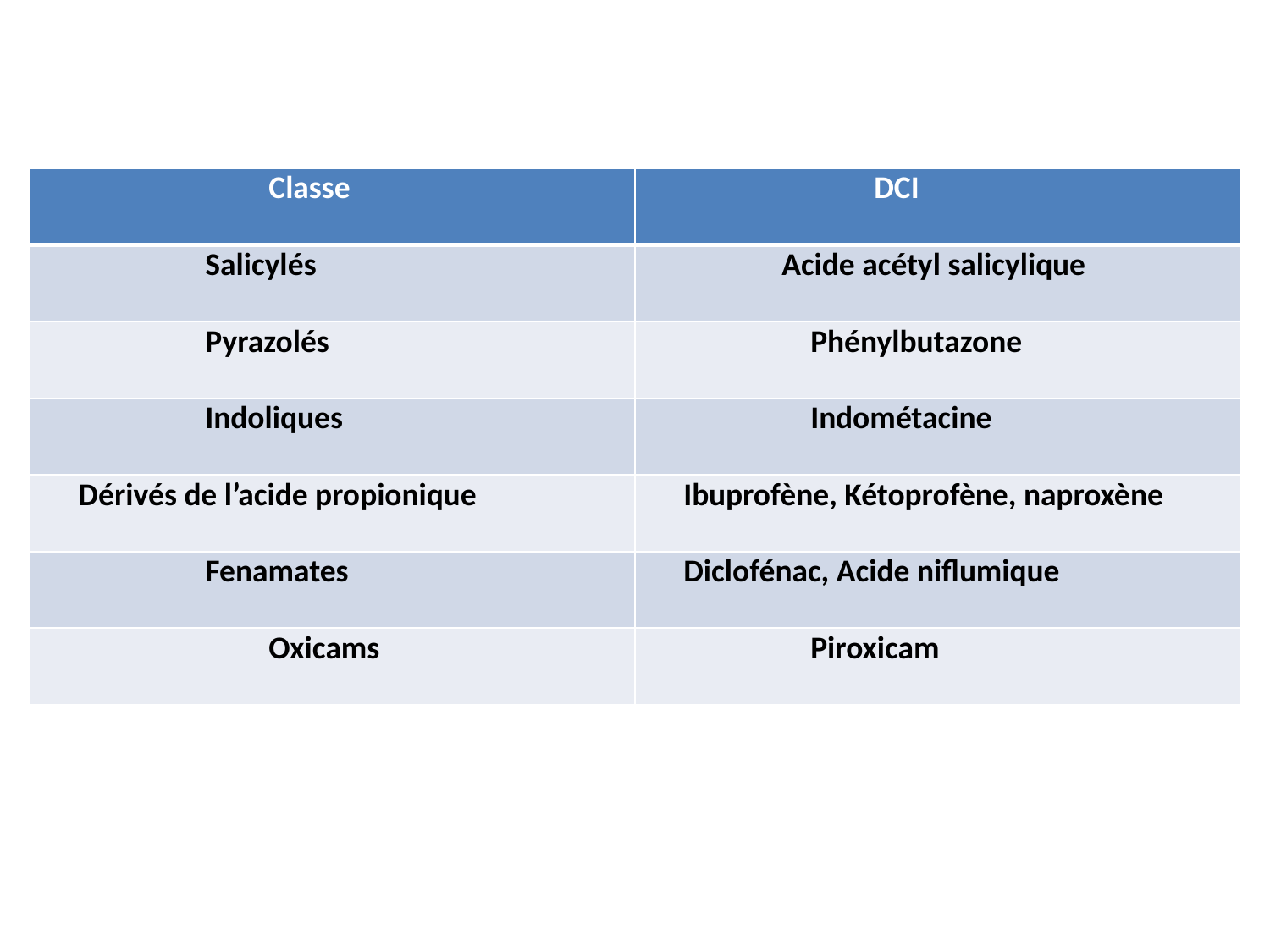

| Classe | DCI |
| --- | --- |
| Salicylés | Acide acétyl salicylique |
| Pyrazolés | Phénylbutazone |
| Indoliques | Indométacine |
| Dérivés de l’acide propionique | Ibuprofène, Kétoprofène, naproxène |
| Fenamates | Diclofénac, Acide niflumique |
| Oxicams | Piroxicam |